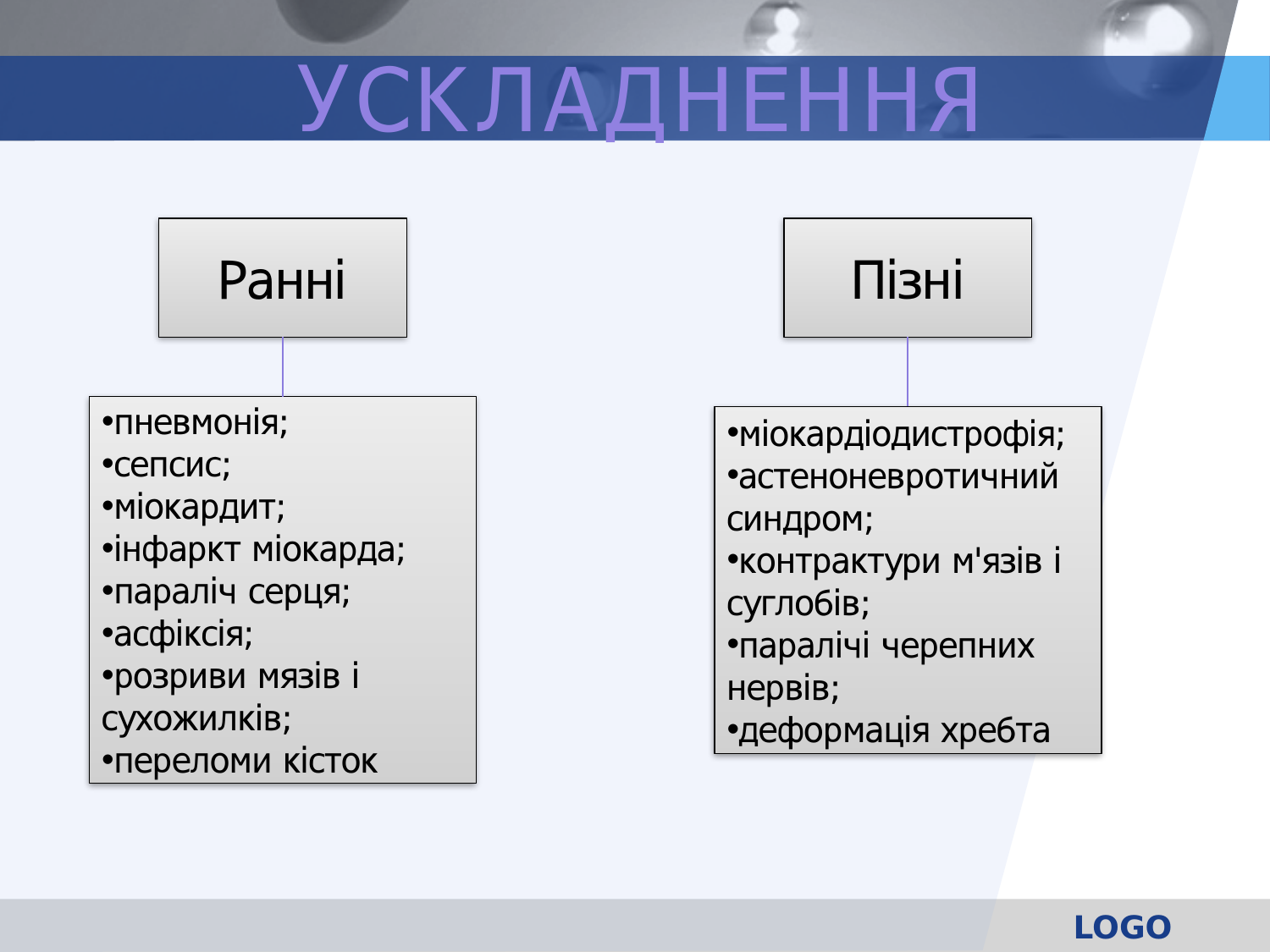

# Ускладнення
Ранні
Пізні
пневмонія;
сепсис;
міокардит;
інфаркт міокарда;
параліч серця;
асфіксія;
розриви мязів і сухожилків;
переломи кісток
міокардіодистрофія;
астеноневротичний синдром;
контрактури м'язів і суглобів;
паралічі черепних нервів;
деформація хребта